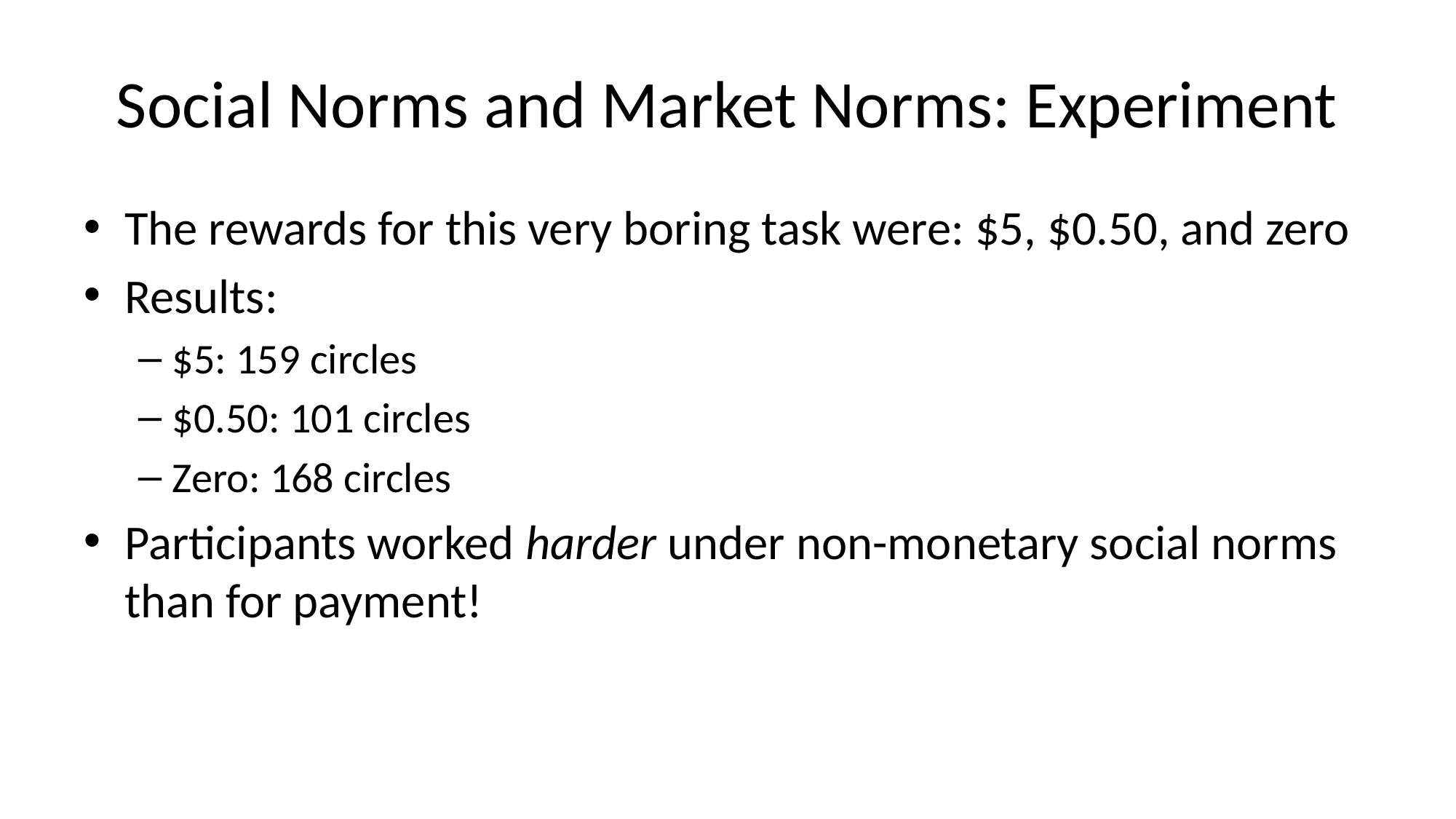

# Social Norms and Market Norms: Experiment
The rewards for this very boring task were: $5, $0.50, and zero
Results:
$5: 159 circles
$0.50: 101 circles
Zero: 168 circles
Participants worked harder under non-monetary social norms than for payment!